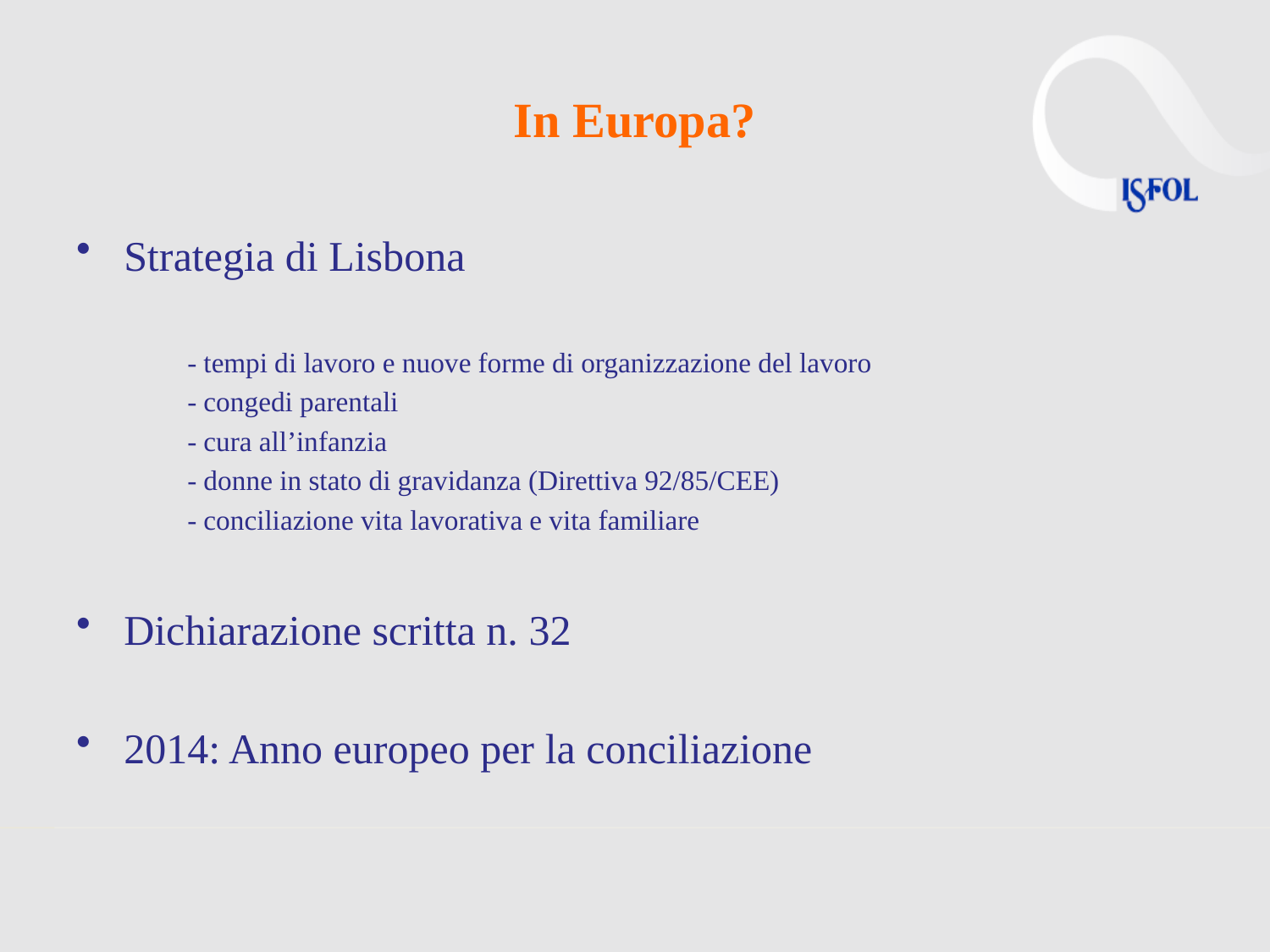

# In Europa?
Strategia di Lisbona

- tempi di lavoro e nuove forme di organizzazione del lavoro
- congedi parentali
- cura all’infanzia
- donne in stato di gravidanza (Direttiva 92/85/CEE)
- conciliazione vita lavorativa e vita familiare

Dichiarazione scritta n. 32

2014: Anno europeo per la conciliazione